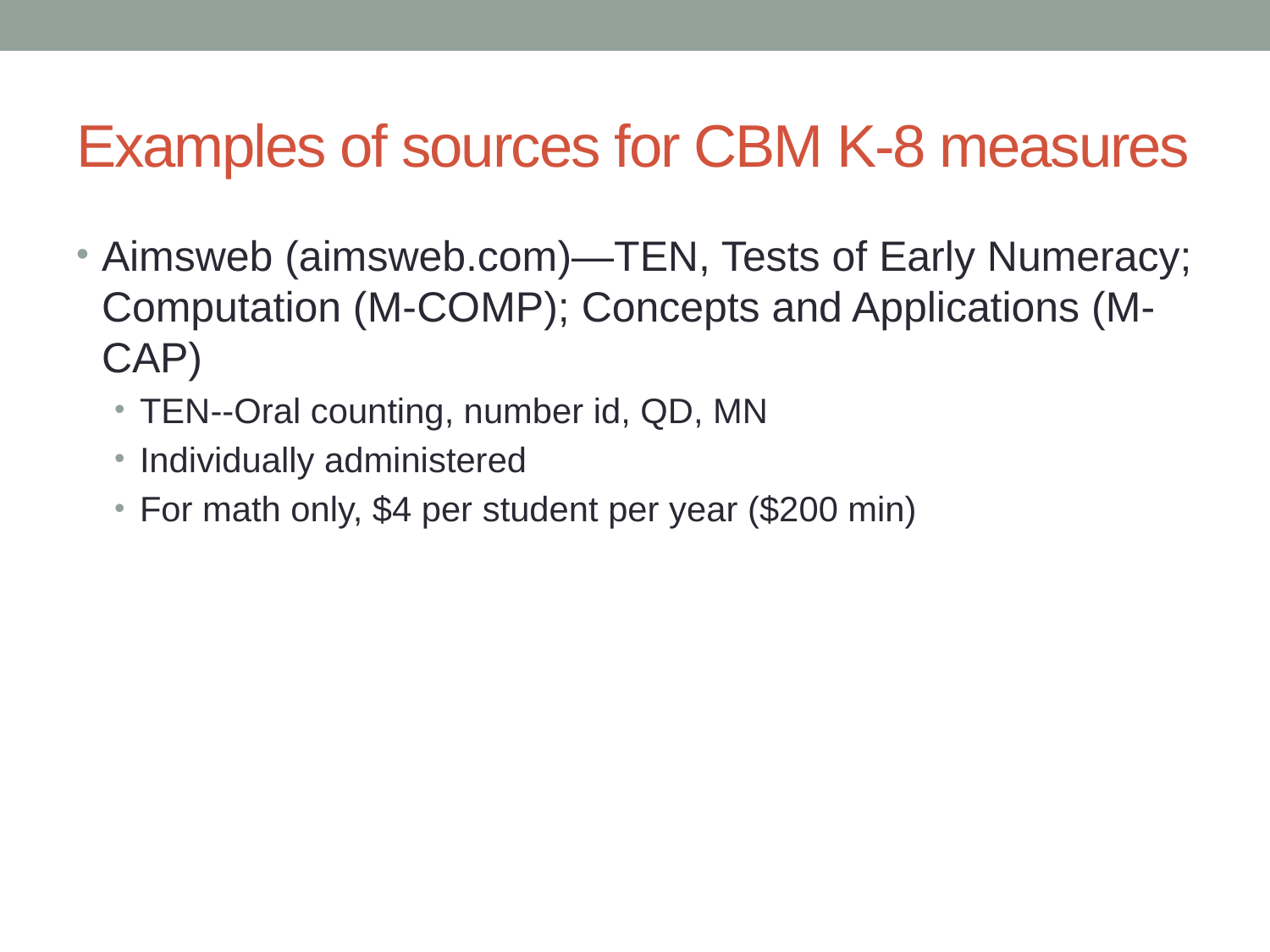

# Examples of sources for CBM K-8 measures
Aimsweb (aimsweb.com)—TEN, Tests of Early Numeracy; Computation (M-COMP); Concepts and Applications (M-CAP)
TEN--Oral counting, number id, QD, MN
Individually administered
For math only, $4 per student per year ($200 min)